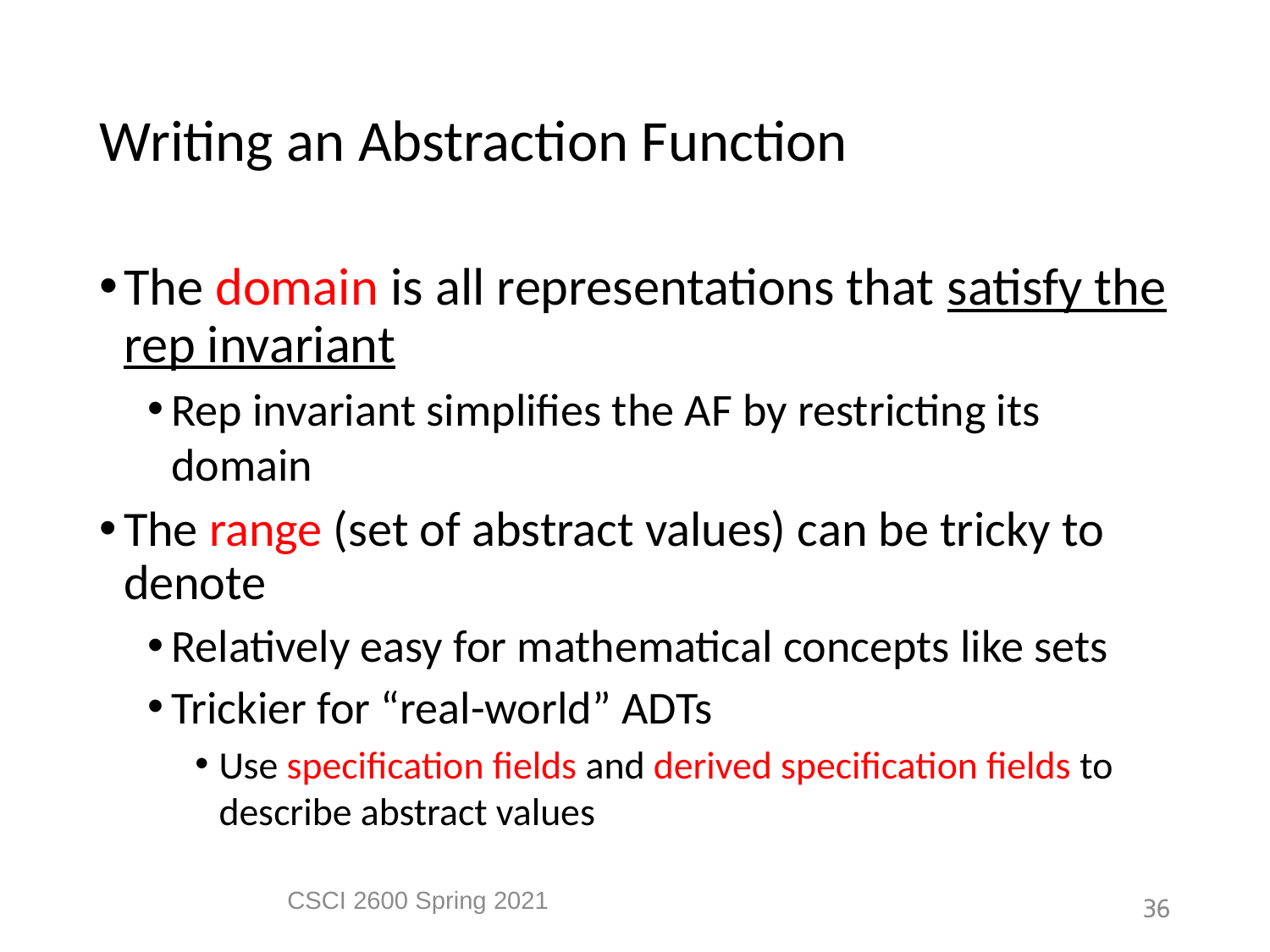

Writing an Abstraction Function
The domain is all representations that satisfy the rep invariant
Rep invariant simplifies the AF by restricting its domain
The range (set of abstract values) can be tricky to denote
Relatively easy for mathematical concepts like sets
Trickier for “real-world” ADTs
Use specification fields and derived specification fields to describe abstract values
CSCI 2600 Spring 2021
36